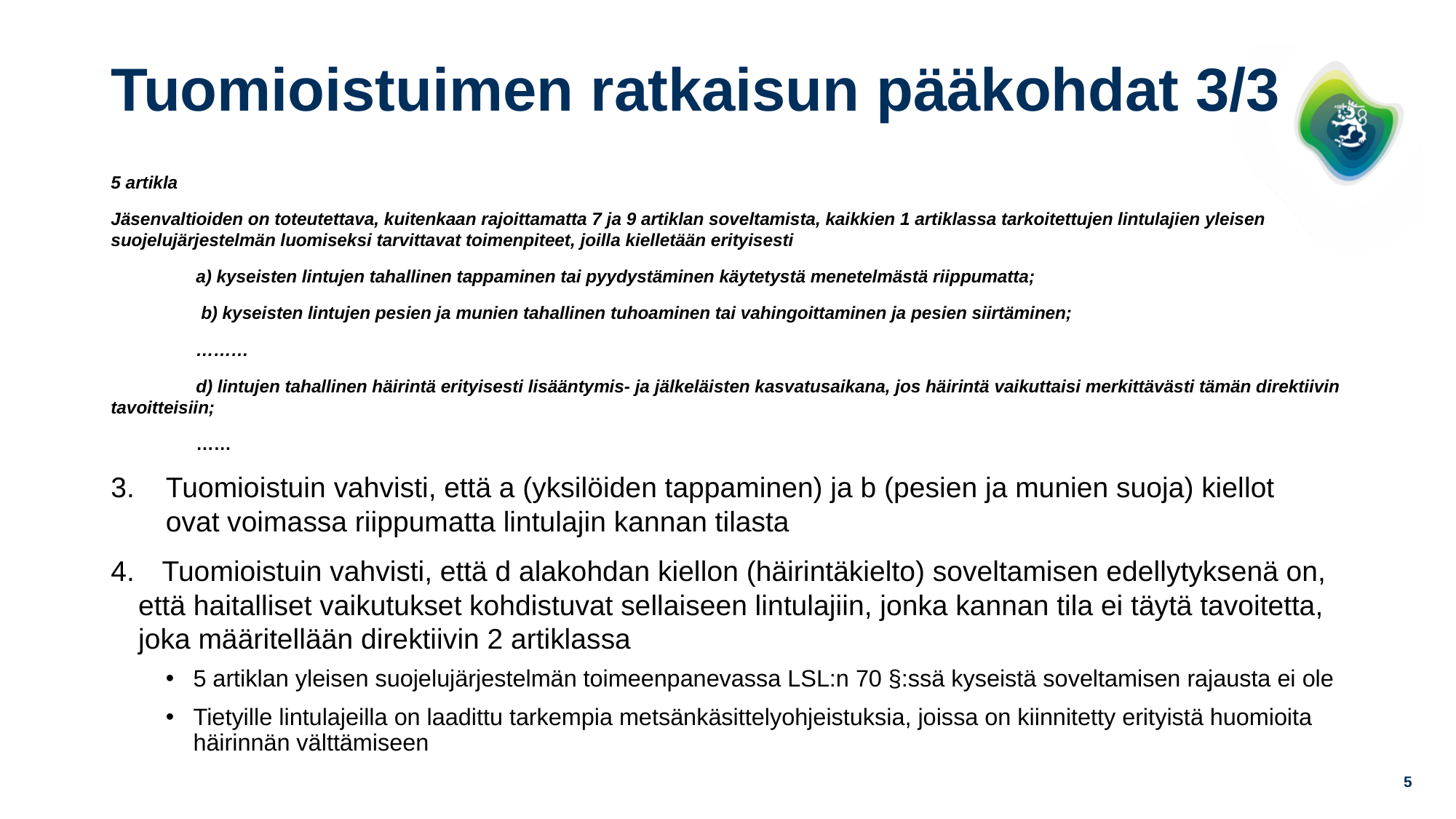

# Tuomioistuimen ratkaisun pääkohdat 3/3
5 artikla
Jäsenvaltioiden on toteutettava, kuitenkaan rajoittamatta 7 ja 9 artiklan soveltamista, kaikkien 1 artiklassa tarkoitettujen lintulajien yleisen suojelujärjestelmän luomiseksi tarvittavat toimenpiteet, joilla kielletään erityisesti
	a) kyseisten lintujen tahallinen tappaminen tai pyydystäminen käytetystä menetelmästä riippumatta;
	 b) kyseisten lintujen pesien ja munien tahallinen tuhoaminen tai vahingoittaminen ja pesien siirtäminen;
	………
	d) lintujen tahallinen häirintä erityisesti lisääntymis- ja jälkeläisten kasvatusaikana, jos häirintä vaikuttaisi merkittävästi tämän direktiivin tavoitteisiin;
	……
Tuomioistuin vahvisti, että a (yksilöiden tappaminen) ja b (pesien ja munien suoja) kiellot  ovat voimassa riippumatta lintulajin kannan tilasta
   Tuomioistuin vahvisti, että d alakohdan kiellon (häirintäkielto) soveltamisen edellytyksenä on, että haitalliset vaikutukset kohdistuvat sellaiseen lintulajiin, jonka kannan tila ei täytä tavoitetta, joka määritellään direktiivin 2 artiklassa
5 artiklan yleisen suojelujärjestelmän toimeenpanevassa LSL:n 70 §:ssä kyseistä soveltamisen rajausta ei ole
Tietyille lintulajeilla on laadittu tarkempia metsänkäsittelyohjeistuksia, joissa on kiinnitetty erityistä huomioita häirinnän välttämiseen

5